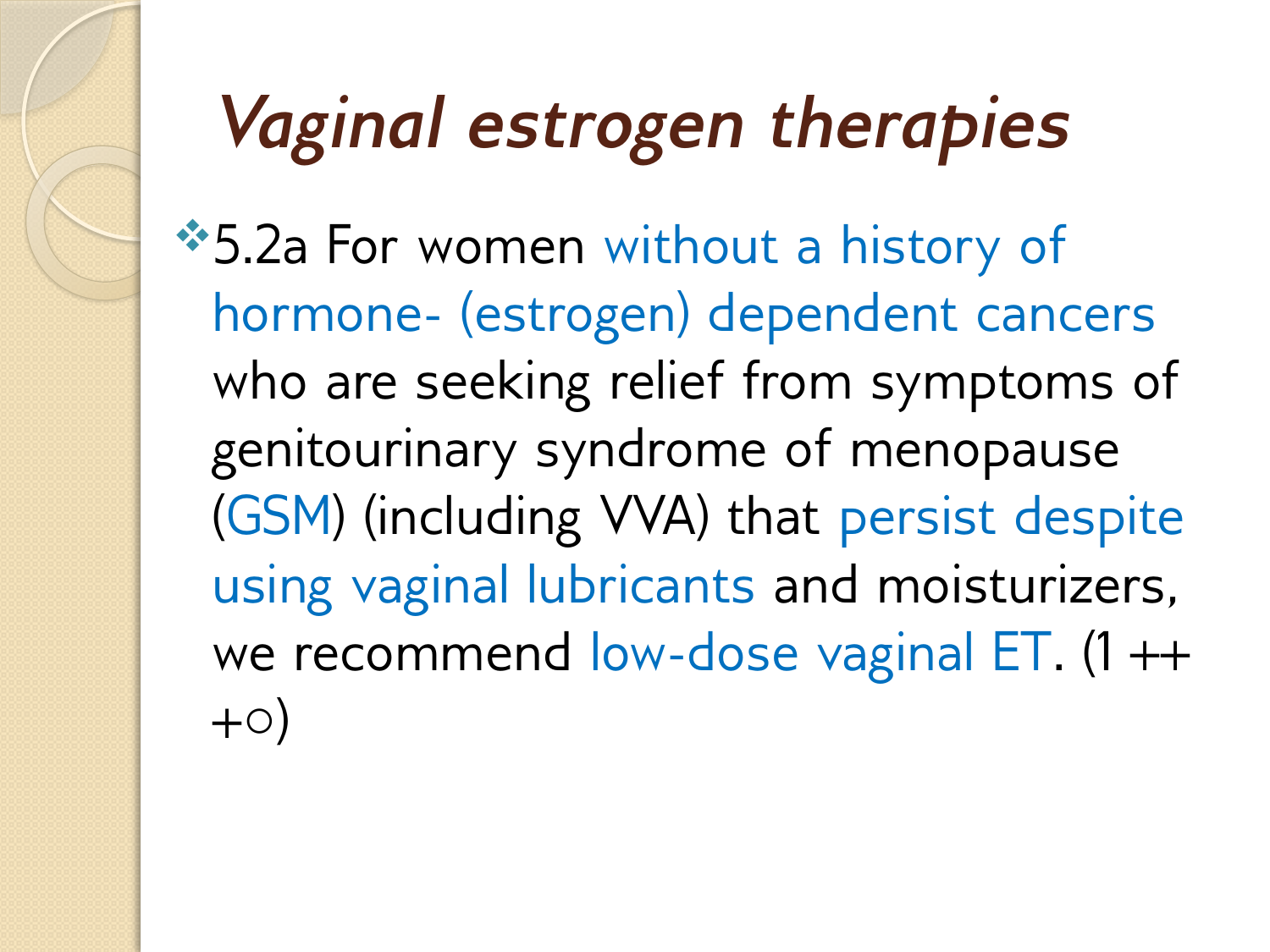

# Vaginal estrogen therapies
5.2a For women without a history of hormone- (estrogen) dependent cancers who are seeking relief from symptoms of genitourinary syndrome of menopause (GSM) (including VVA) that persist despite using vaginal lubricants and moisturizers, we recommend low-dose vaginal ET. (1 +++○)